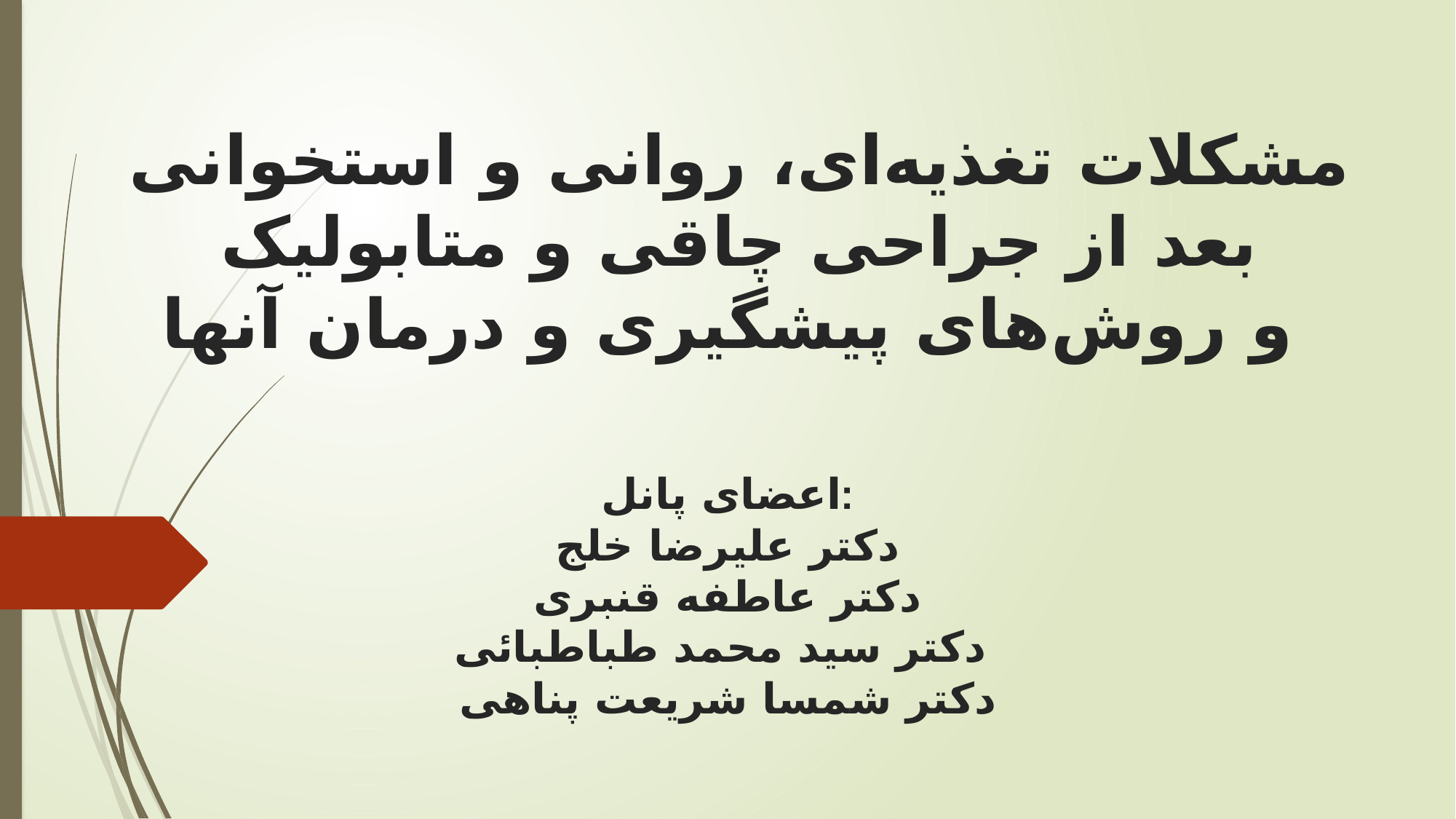

# مشکلات تغذیه‌ای، روانی و استخوانی بعد از جراحی چاقی و متابولیک و روش‌های پیشگیری و درمان آنها
اعضای پانل:
دکتر علیرضا خلج
دکتر عاطفه قنبری
دکتر سید محمد طباطبائی
دکتر شمسا شریعت پناهی